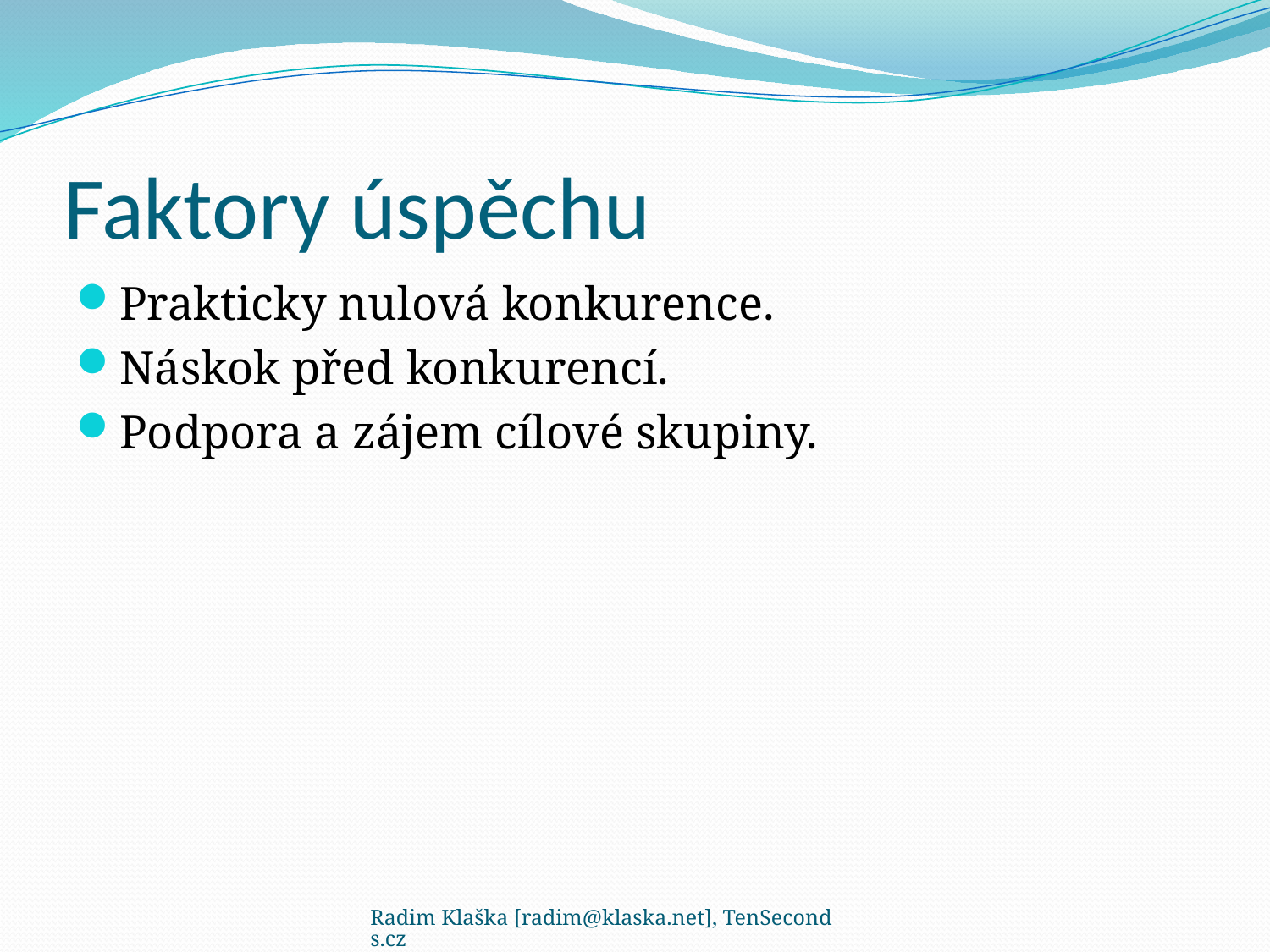

# Faktory úspěchu
Prakticky nulová konkurence.
Náskok před konkurencí.
Podpora a zájem cílové skupiny.

Radim Klaška [radim@klaska.net], TenSeconds.cz